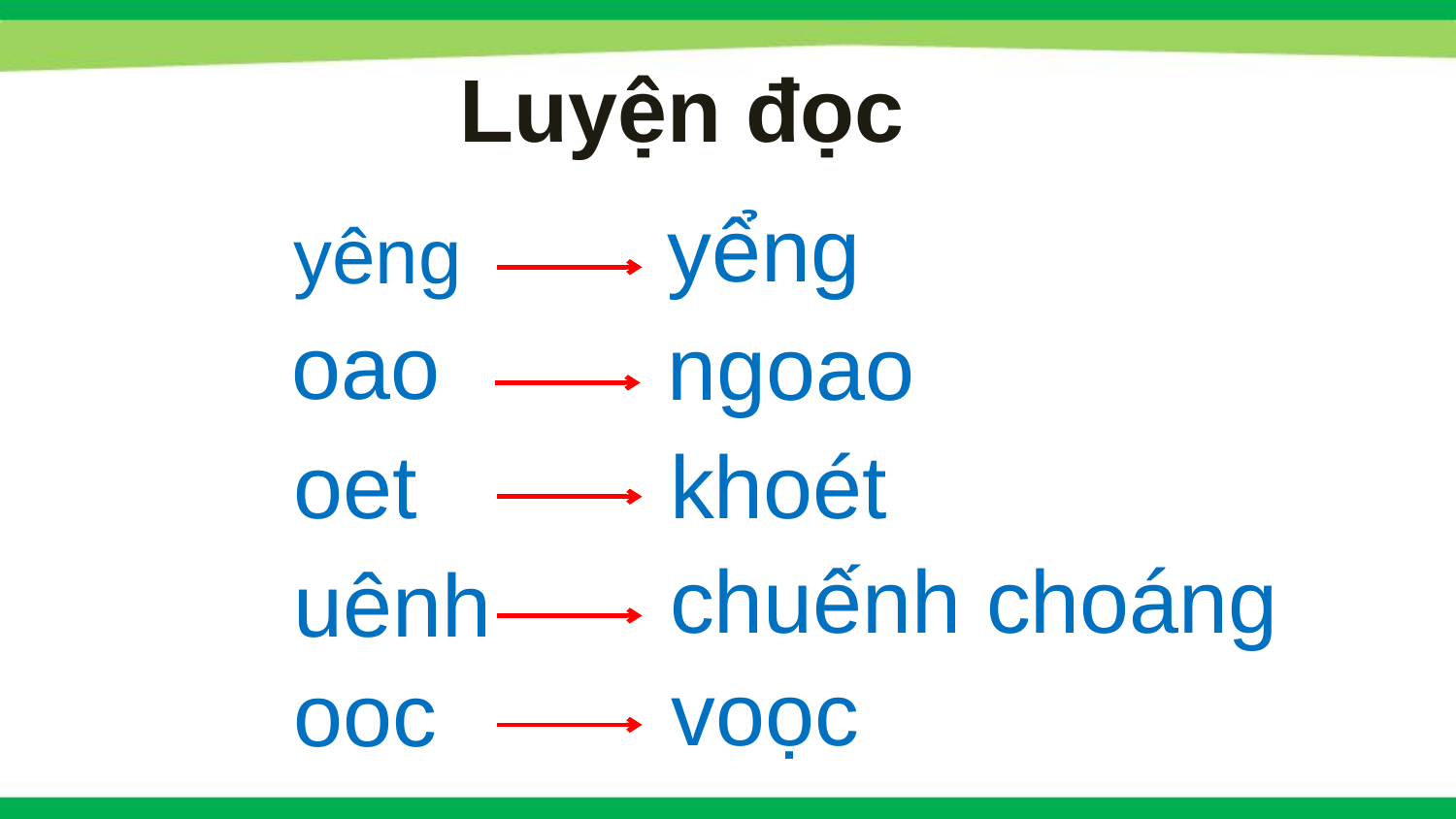

Luyện đọc
yểng
yêng
ngoao
oao
khoét
oet
chuếnh choáng
uênh
voọc
ooc